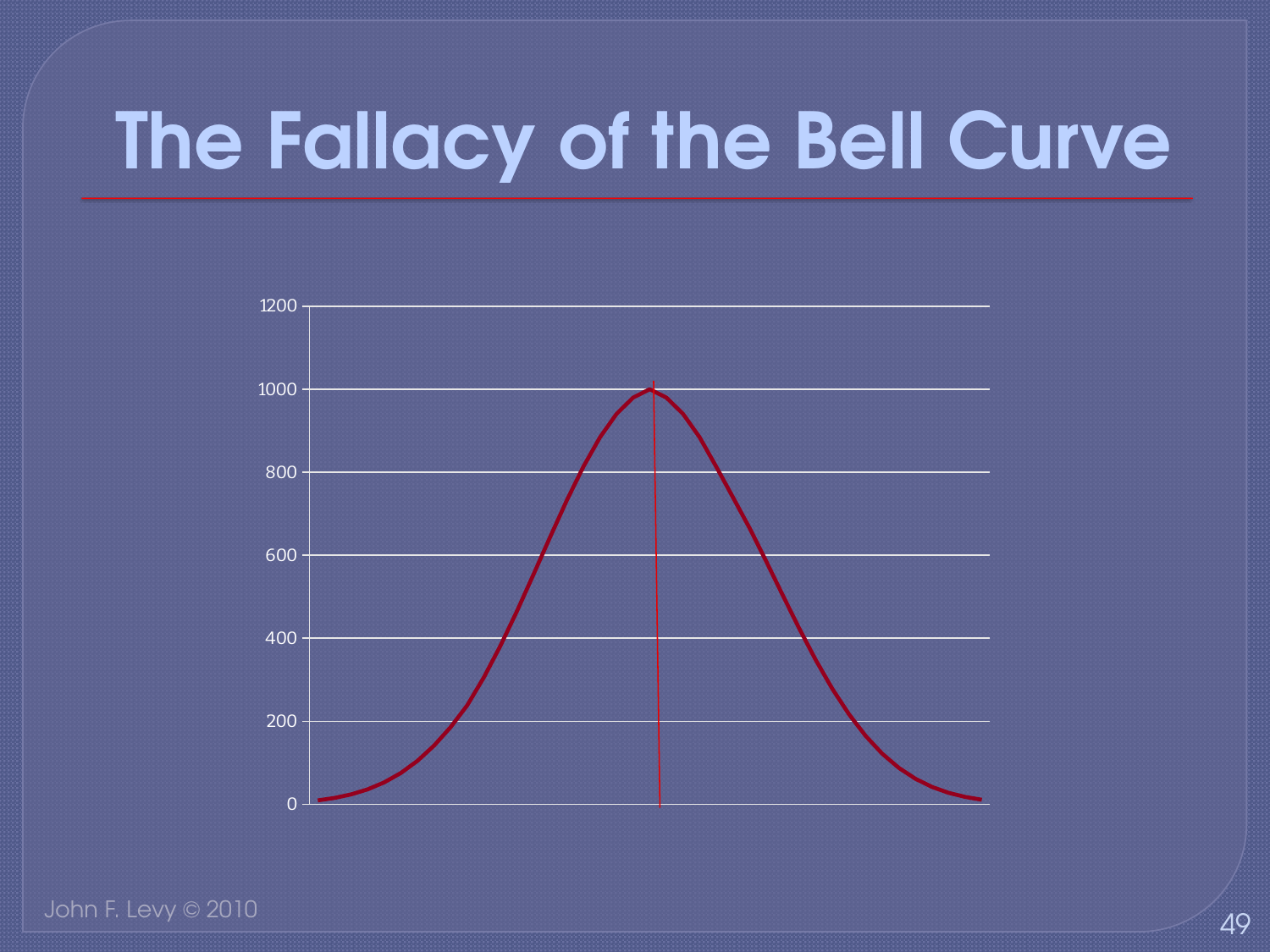

# The Fallacy of the Bell Curve

### Chart

| Category |  |
|---|---|
John F. Levy © 2010
49